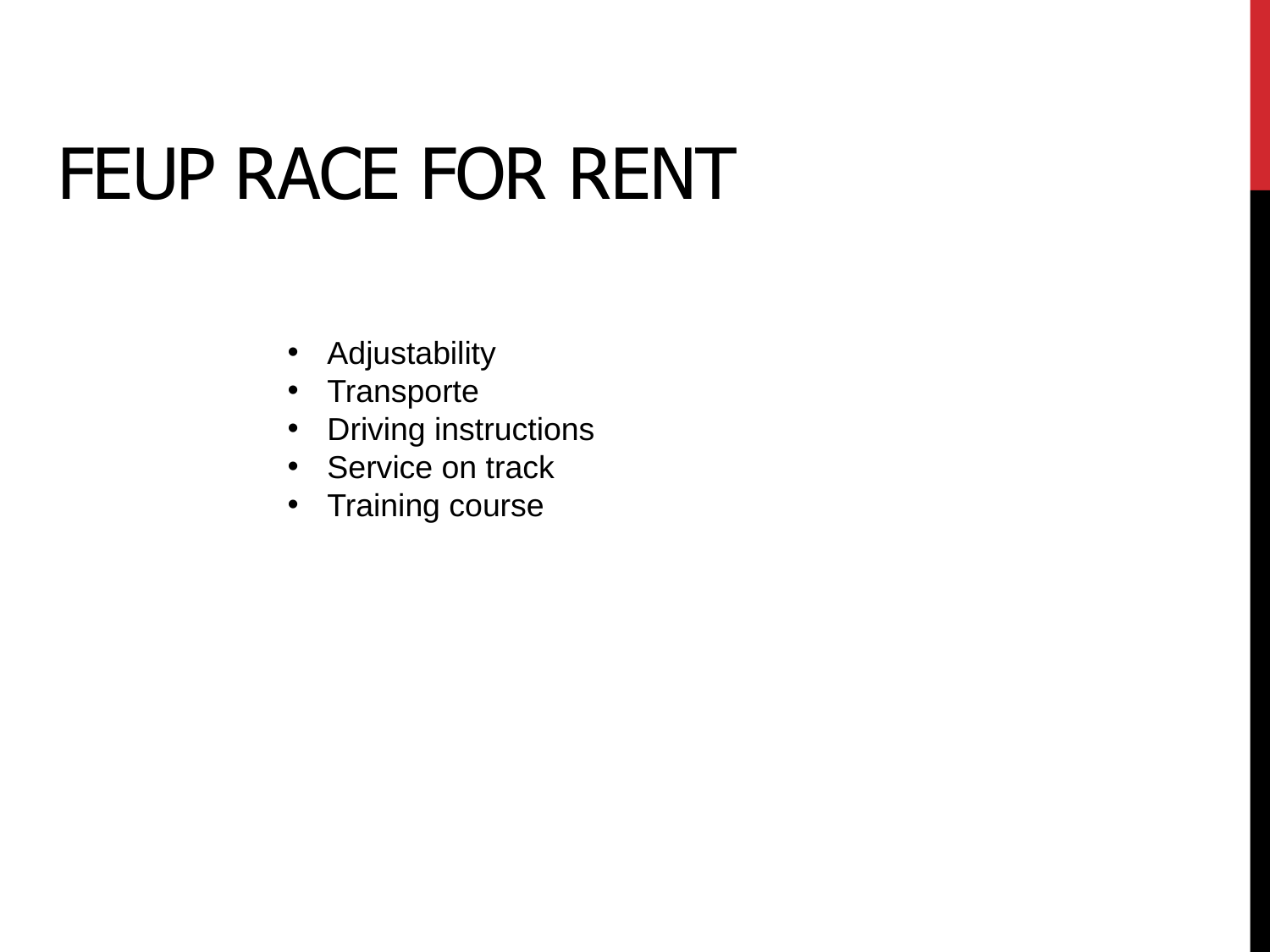

FEUP Race for Rent
Adjustability
Transporte
Driving instructions
Service on track
Training course